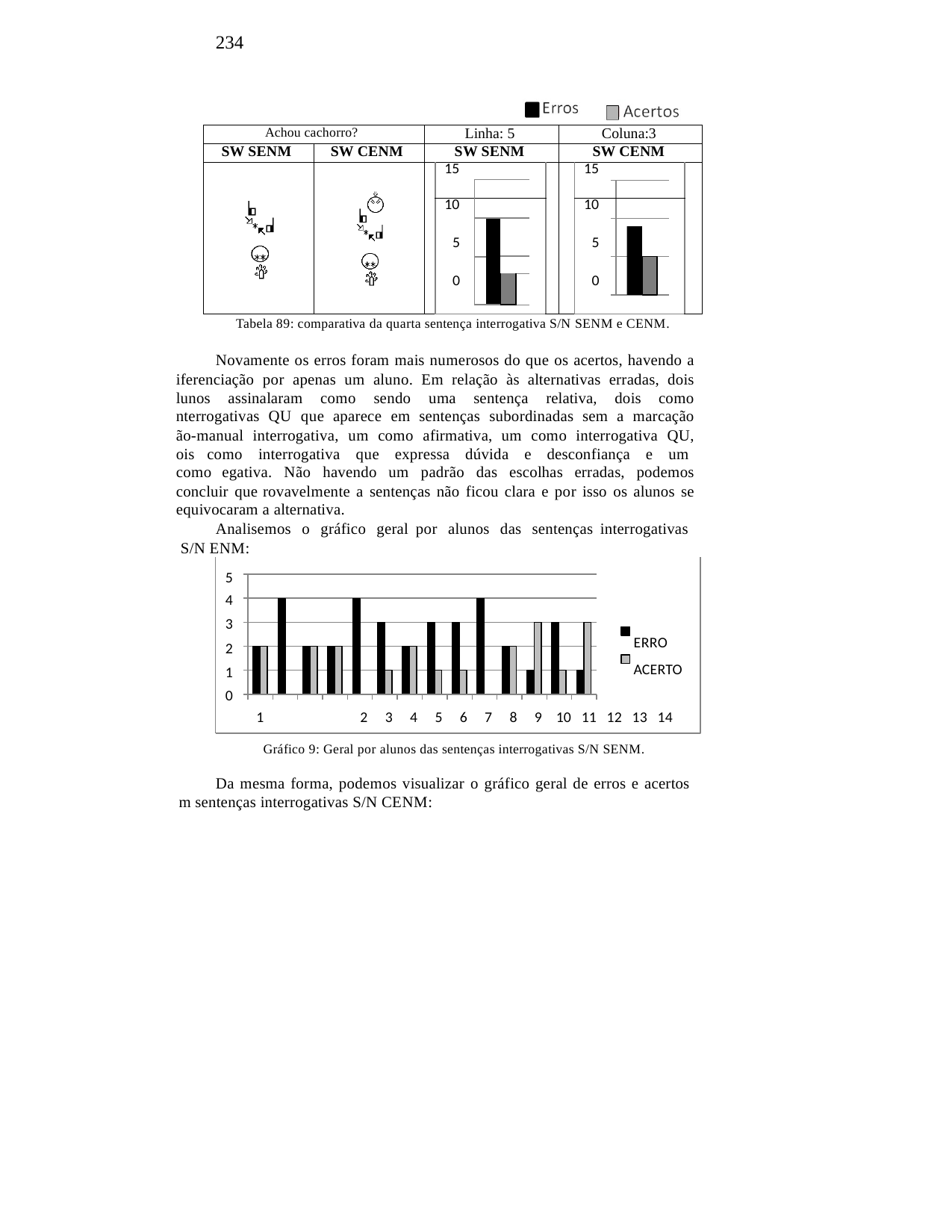

234

| Achou cachorro? |  | Linha: 5 |  |  | Coluna:3 |  |  |
| --- | --- | --- | --- | --- | --- | --- | --- |
| SW SENM | SW CENM | SW SENM |  |  | SW CENM |  |  |
|  |  |  | 15 |  |  | 15 |  |
|  |  |  | 10 |  |  | 10 |  |
|  |  |  | 5 |  |  | 5 |  |
|  |  |  | 0 |  |  | 0 |  |
|  |  |  |  |
| --- | --- | --- | --- |
|  |  |  |  |
|  |  |  |  |
|  |  |  |  |

Tabela 89: comparativa da quarta sentença interrogativa S/N SENM e CENM.

Novamente os erros foram mais numerosos do que os acertos, havendo a iferenciação  por  apenas  um  aluno.  Em  relação  às  alternativas  erradas,  dois lunos    assinalaram    como    sendo    uma    sentença    relativa,    dois    como nterrogativas  QU  que  aparece  em  sentenças  subordinadas  sem  a  marcação ão-manual  interrogativa,  um  como  afirmativa,  um  como  interrogativa  QU, ois  como   interrogativa   que   expressa   dúvida   e   desconfiança   e   um  como egativa. Não havendo um padrão das escolhas erradas, podemos concluir que rovavelmente a sentenças não ficou clara e por isso os alunos se equivocaram a alternativa.
Analisemos  o  gráfico  geral por  alunos  das  sentenças interrogativas  S/N ENM:

5
4
3
2
1
0

ERRO ACERTO

1	2	3	4	5	6	7	8	9    10   11   12   13   14

Gráfico 9: Geral por alunos das sentenças interrogativas S/N SENM.

Da mesma forma, podemos visualizar o gráfico geral de erros e acertos m sentenças interrogativas S/N CENM: